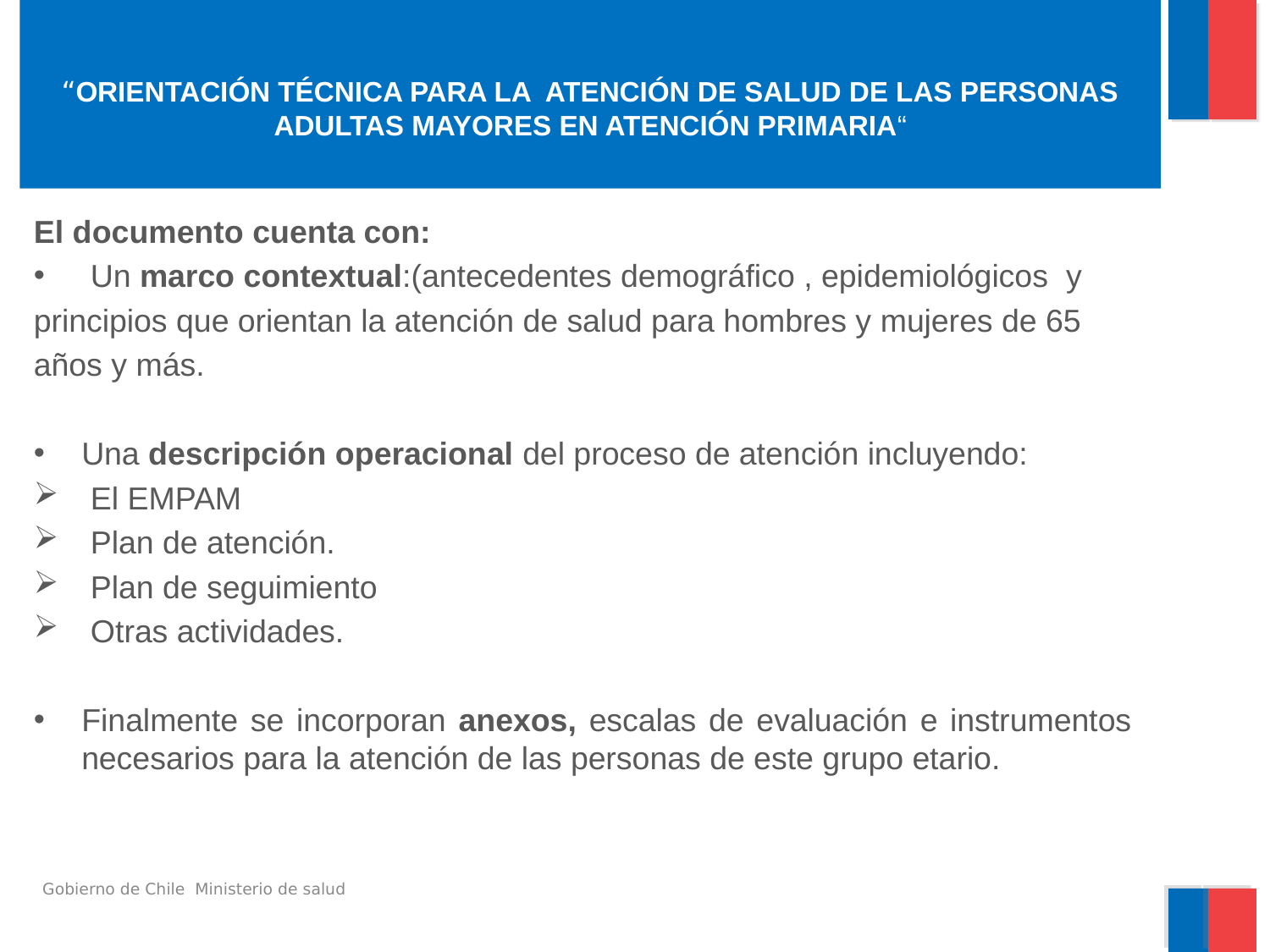

# “ORIENTACIÓN TÉCNICA PARA LA  ATENCIÓN DE SALUD DE LAS PERSONAS ADULTAS MAYORES EN ATENCIÓN PRIMARIA“
El documento cuenta con:
 Un marco contextual:(antecedentes demográfico , epidemiológicos  y
principios que orientan la atención de salud para hombres y mujeres de 65
años y más.

Una descripción operacional del proceso de atención incluyendo:
 El EMPAM
 Plan de atención.
 Plan de seguimiento
 Otras actividades.

Finalmente se incorporan anexos, escalas de evaluación e instrumentos  necesarios para la atención de las personas de este grupo etario.

Gobierno de Chile  Ministerio de salud